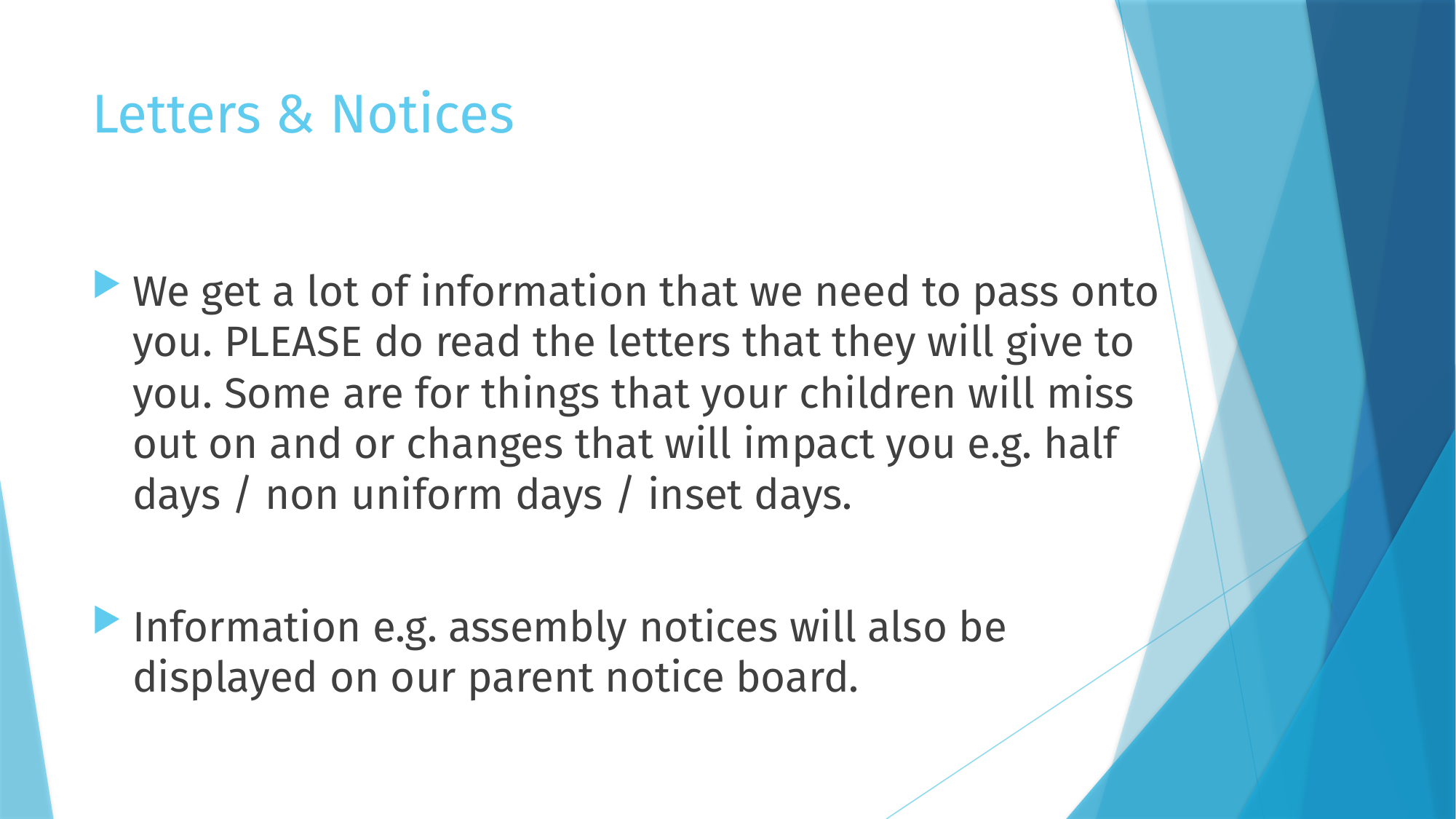

# Letters & Notices
We get a lot of information that we need to pass onto you. PLEASE do read the letters that they will give to you. Some are for things that your children will miss out on and or changes that will impact you e.g. half days / non uniform days / inset days.

Information e.g. assembly notices will also be displayed on our parent notice board.